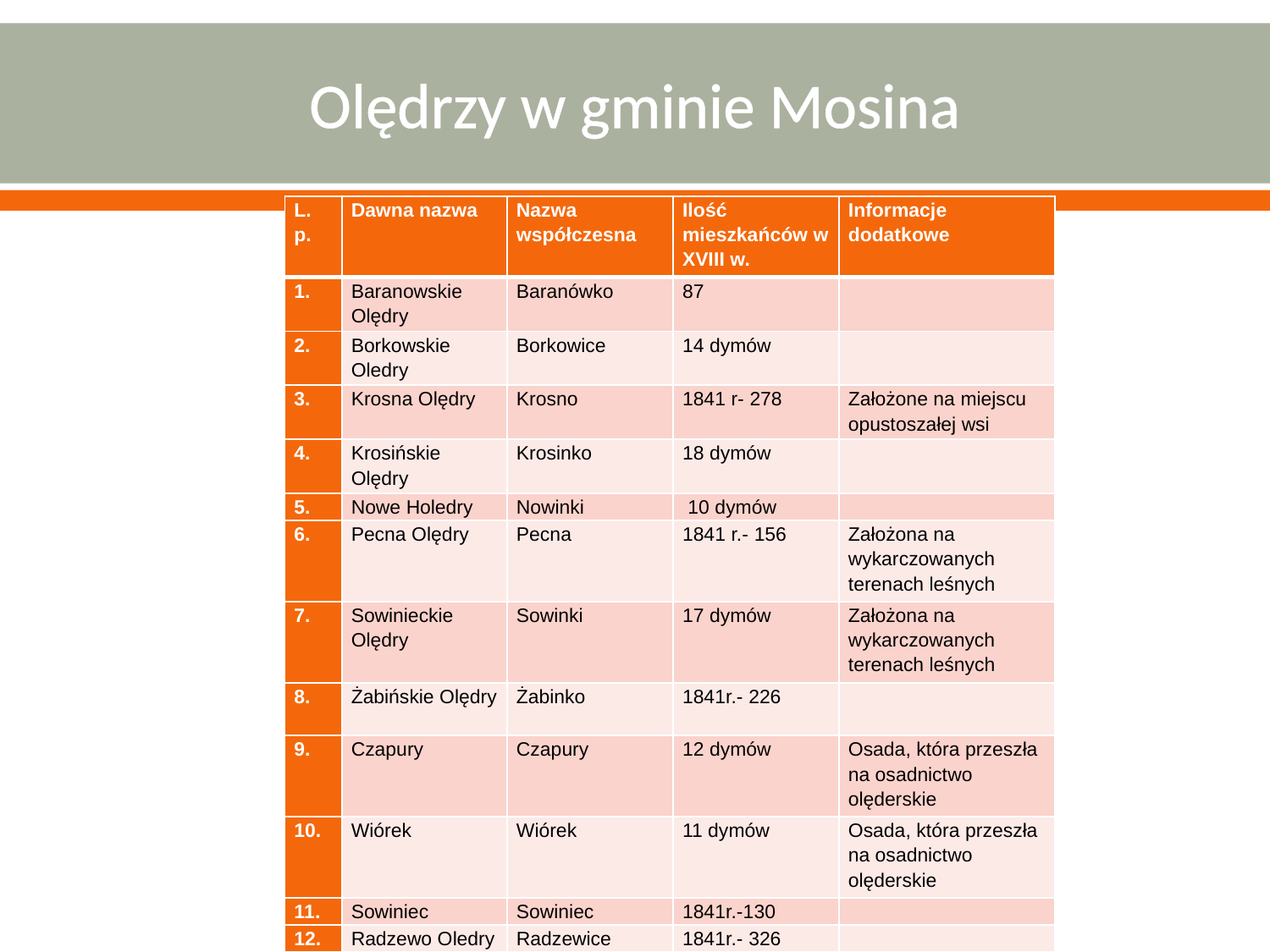

# Olędrzy w gminie Mosina
| L. p. | Dawna nazwa | Nazwa współczesna | Ilość mieszkańców w XVIII w. | Informacje dodatkowe |
| --- | --- | --- | --- | --- |
| 1. | Baranowskie Olędry | Baranówko | 87 |  |
| 2. | Borkowskie Oledry | Borkowice | 14 dymów |  |
| 3. | Krosna Olędry | Krosno | 1841 r- 278 | Założone na miejscu opustoszałej wsi |
| 4. | Krosińskie Olędry | Krosinko | 18 dymów |  |
| 5. | Nowe Holedry | Nowinki | 10 dymów |  |
| 6. | Pecna Olędry | Pecna | 1841 r.- 156 | Założona na wykarczowanych terenach leśnych |
| 7. | Sowinieckie Olędry | Sowinki | 17 dymów | Założona na wykarczowanych terenach leśnych |
| 8. | Żabińskie Olędry | Żabinko | 1841r.- 226 |  |
| 9. | Czapury | Czapury | 12 dymów | Osada, która przeszła na osadnictwo olęderskie |
| 10. | Wiórek | Wiórek | 11 dymów | Osada, która przeszła na osadnictwo olęderskie |
| 11. | Sowiniec | Sowiniec | 1841r.-130 |  |
| 12. | Radzewo Oledry | Radzewice | 1841r.- 326 |  |